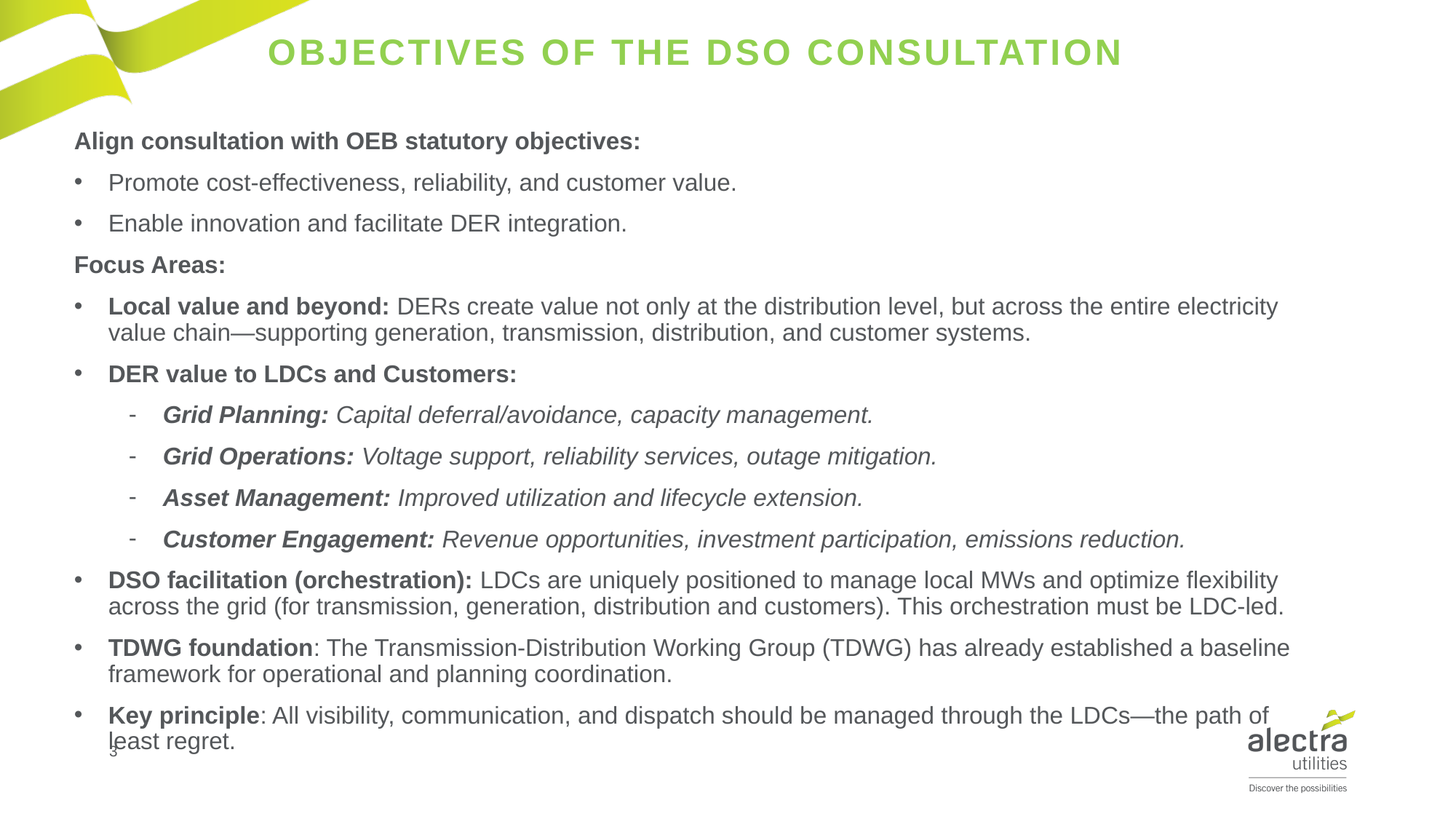

# Objectives of the DSO Consultation
Align consultation with OEB statutory objectives:
Promote cost-effectiveness, reliability, and customer value.
Enable innovation and facilitate DER integration.
Focus Areas:
Local value and beyond: DERs create value not only at the distribution level, but across the entire electricity value chain—supporting generation, transmission, distribution, and customer systems.
DER value to LDCs and Customers:
Grid Planning: Capital deferral/avoidance, capacity management.
Grid Operations: Voltage support, reliability services, outage mitigation.
Asset Management: Improved utilization and lifecycle extension.
Customer Engagement: Revenue opportunities, investment participation, emissions reduction.
DSO facilitation (orchestration): LDCs are uniquely positioned to manage local MWs and optimize flexibility across the grid (for transmission, generation, distribution and customers). This orchestration must be LDC-led.
TDWG foundation: The Transmission-Distribution Working Group (TDWG) has already established a baseline framework for operational and planning coordination.
Key principle: All visibility, communication, and dispatch should be managed through the LDCs—the path of least regret.